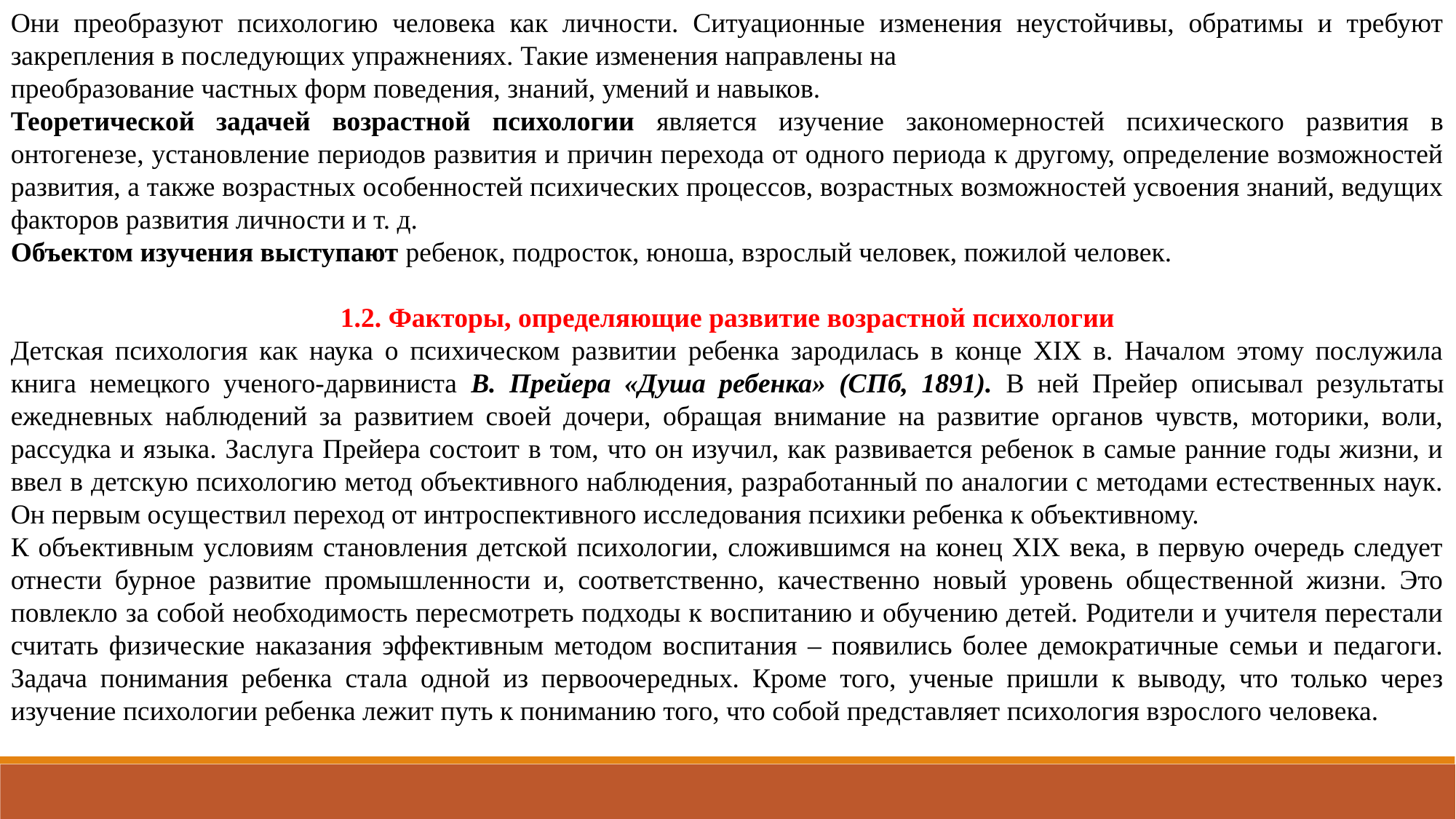

Они преобразуют психологию человека как личности. Ситуационные изменения неустойчивы, обратимы и требуют закрепления в последующих упражнениях. Такие изменения направлены на
преобразование частных форм поведения, знаний, умений и навыков.
Теоретической задачей возрастной психологии является изучение закономерностей психического развития в онтогенезе, установление периодов развития и причин перехода от одного периода к другому, определение возможностей развития, а также возрастных особенностей психических процессов, возрастных возможностей усвоения знаний, ведущих факторов развития личности и т. д.
Объектом изучения выступают ребенок, подросток, юноша, взрослый человек, пожилой человек.

1.2. Факторы, определяющие развитие возрастной психологии
Детская психология как наука о психическом развитии ребенка зародилась в конце XIX в. Началом этому послужила книга немецкого ученого-дарвиниста В. Прейера «Душа ребенка» (СПб, 1891). В ней Прейер описывал результаты ежедневных наблюдений за развитием своей дочери, обращая внимание на развитие органов чувств, моторики, воли, рассудка и языка. Заслуга Прейера состоит в том, что он изучил, как развивается ребенок в самые ранние годы жизни, и ввел в детскую психологию метод объективного наблюдения, разработанный по аналогии с методами естественных наук. Он первым осуществил переход от интроспективного исследования психики ребенка к объективному.
К объективным условиям становления детской психологии, сложившимся на конец XIX века, в первую очередь следует отнести бурное развитие промышленности и, соответственно, качественно новый уровень общественной жизни. Это повлекло за собой необходимость пересмотреть подходы к воспитанию и обучению детей. Родители и учителя перестали считать физические наказания эффективным методом воспитания – появились более демократичные семьи и педагоги. Задача понимания ребенка стала одной из первоочередных. Кроме того, ученые пришли к выводу, что только через изучение психологии ребенка лежит путь к пониманию того, что собой представляет психология взрослого человека.